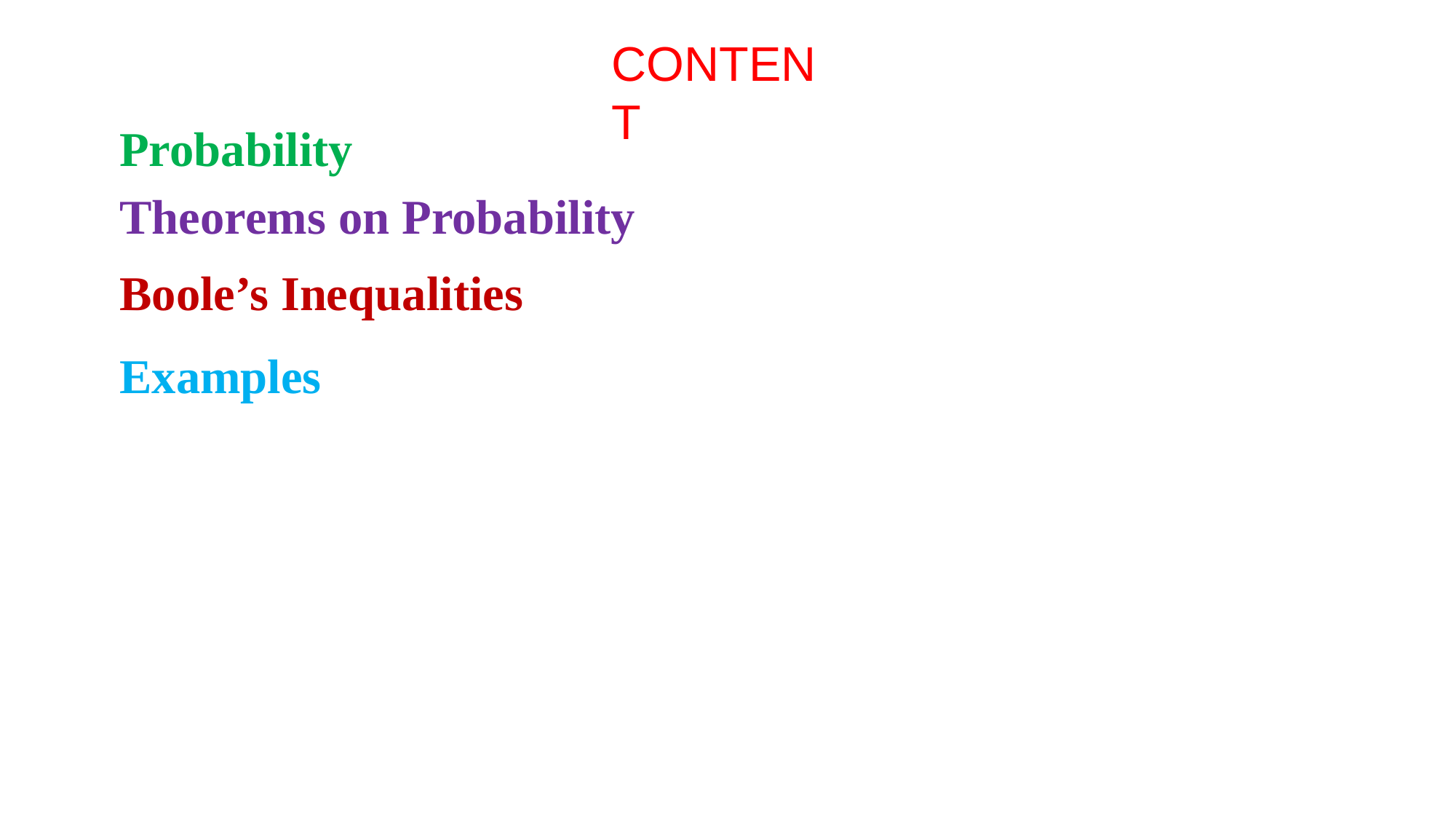

CONTENT
Probability
Theorems on Probability
Boole’s Inequalities
Examples